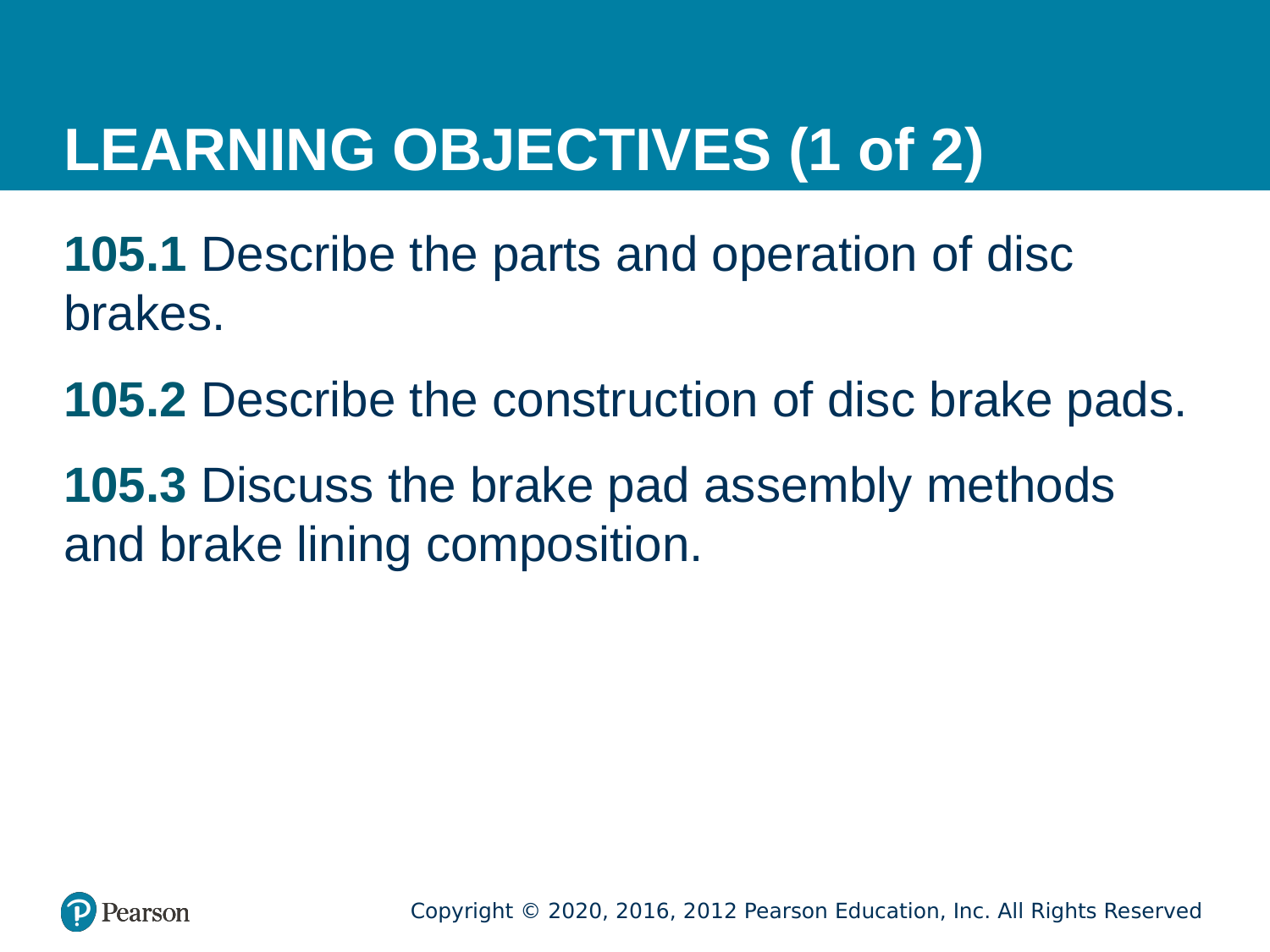

# LEARNING OBJECTIVES (1 of 2)
105.1 Describe the parts and operation of disc brakes.
105.2 Describe the construction of disc brake pads.
105.3 Discuss the brake pad assembly methods and brake lining composition.